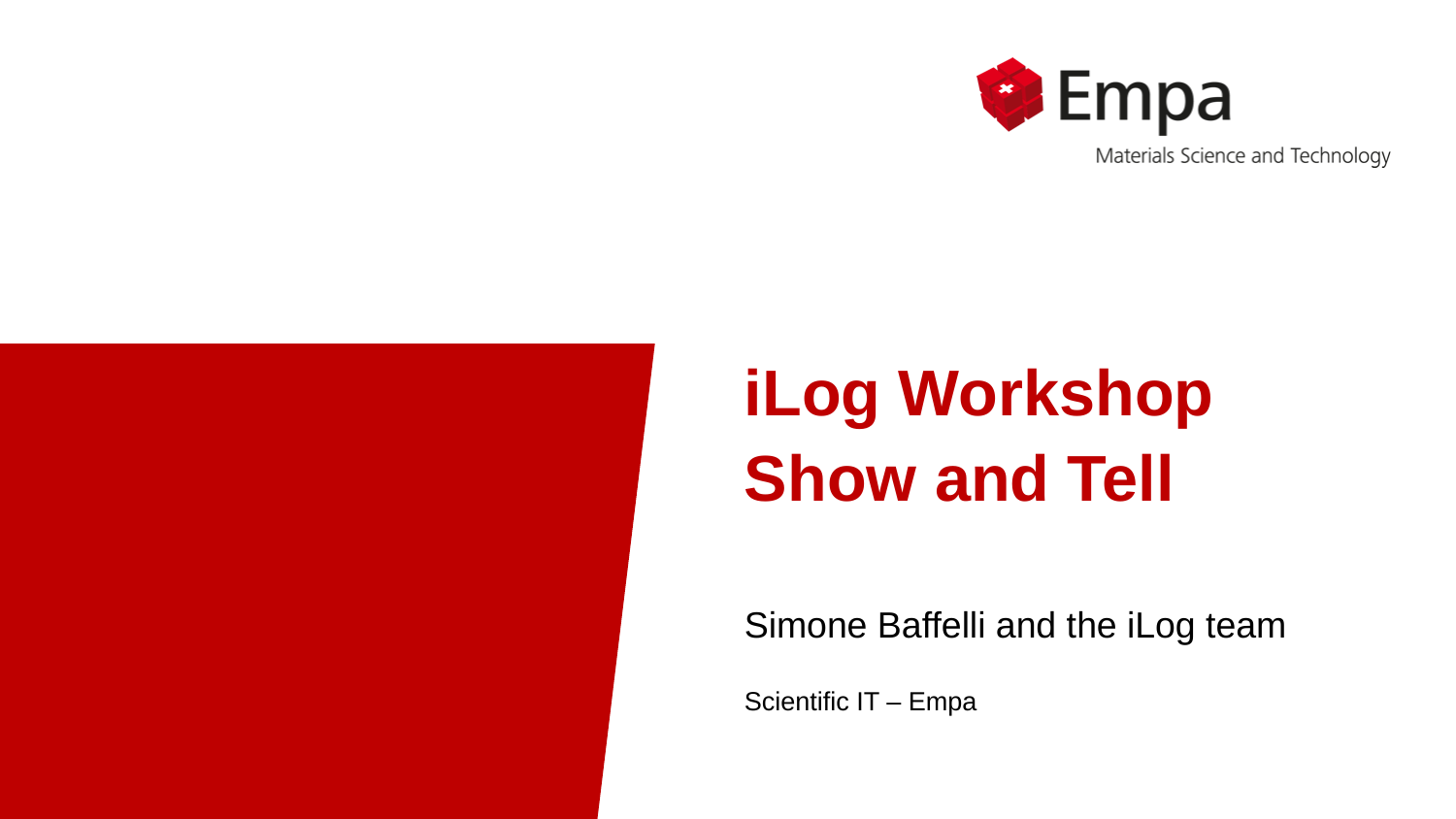

# iLog Workshop Show and Tell
Simone Baffelli and the iLog team
Scientific IT – Empa